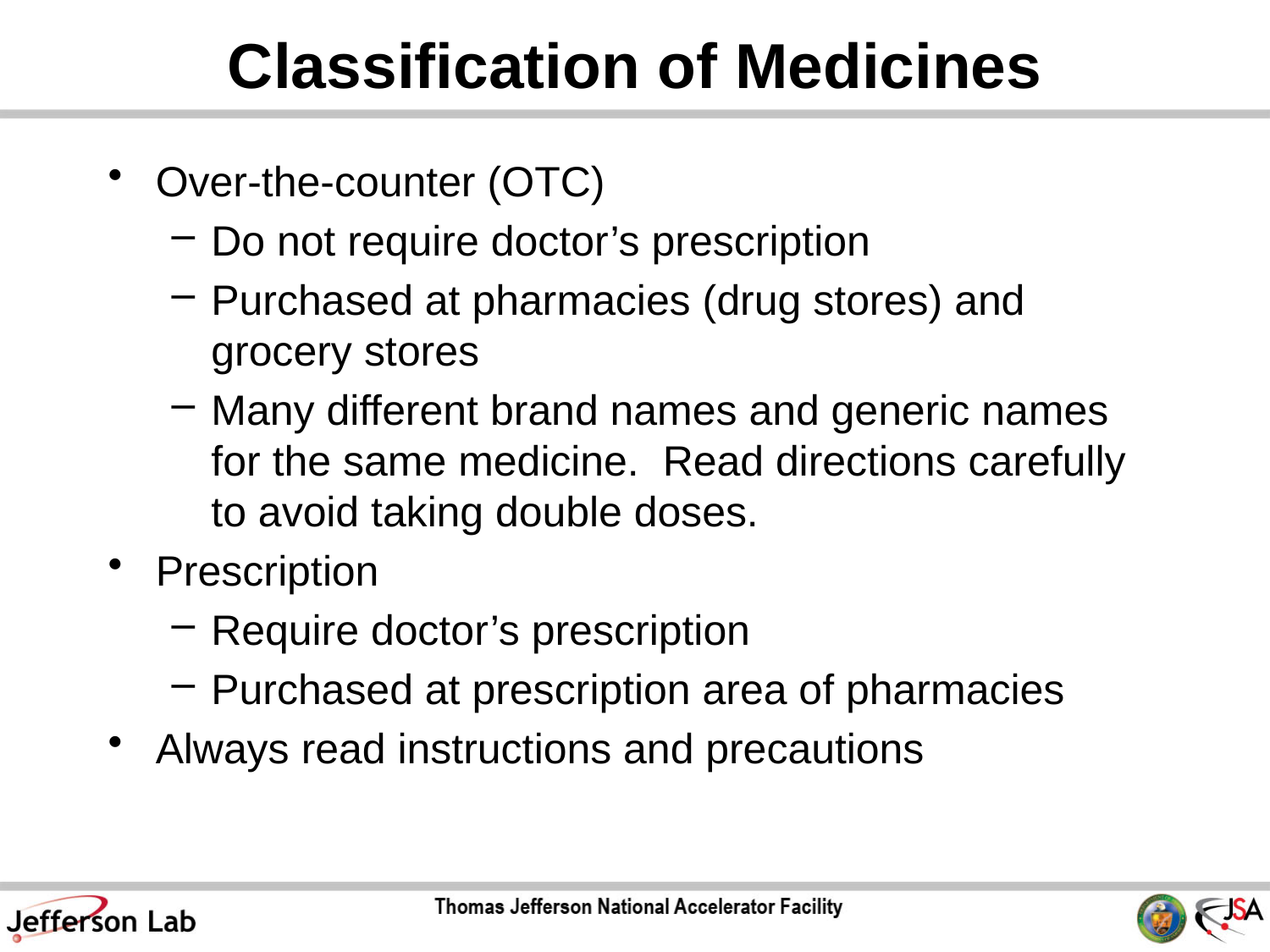

# Classification of Medicines
Over-the-counter (OTC)
Do not require doctor’s prescription
Purchased at pharmacies (drug stores) and grocery stores
Many different brand names and generic names for the same medicine.  Read directions carefully to avoid taking double doses.
Prescription
Require doctor’s prescription
Purchased at prescription area of pharmacies
Always read instructions and precautions